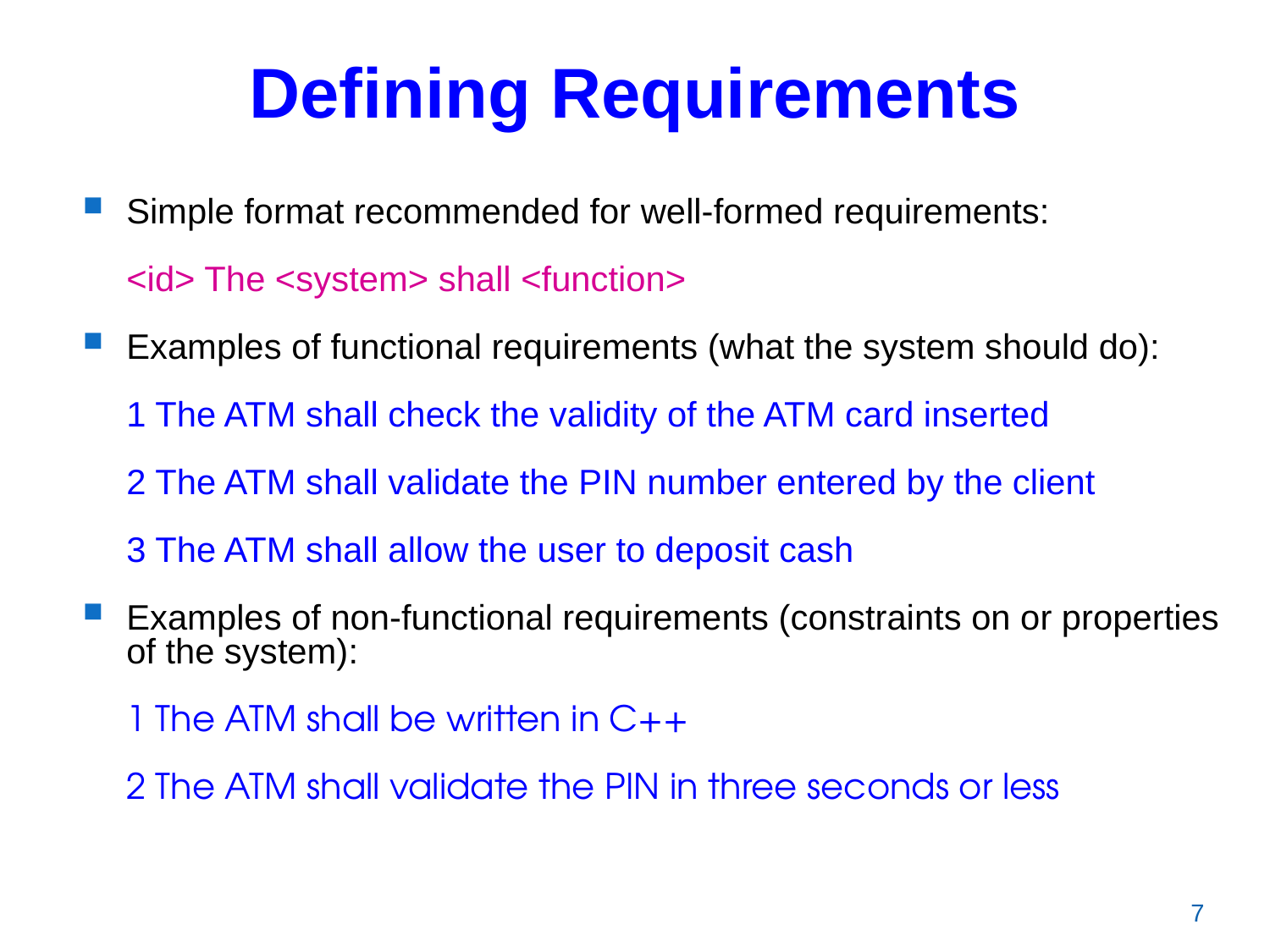

# Defining Requirements
Simple format recommended for well-formed requirements:

	<id> The <system> shall <function>

Examples of functional requirements (what the system should do):

	1 The ATM shall check the validity of the ATM card inserted

	2 The ATM shall validate the PIN number entered by the client

	3 The ATM shall allow the user to deposit cash

Examples of non-functional requirements (constraints on or properties of the system):

	1 The ATM shall be written in C++

	2 The ATM shall validate the PIN in three seconds or less

7